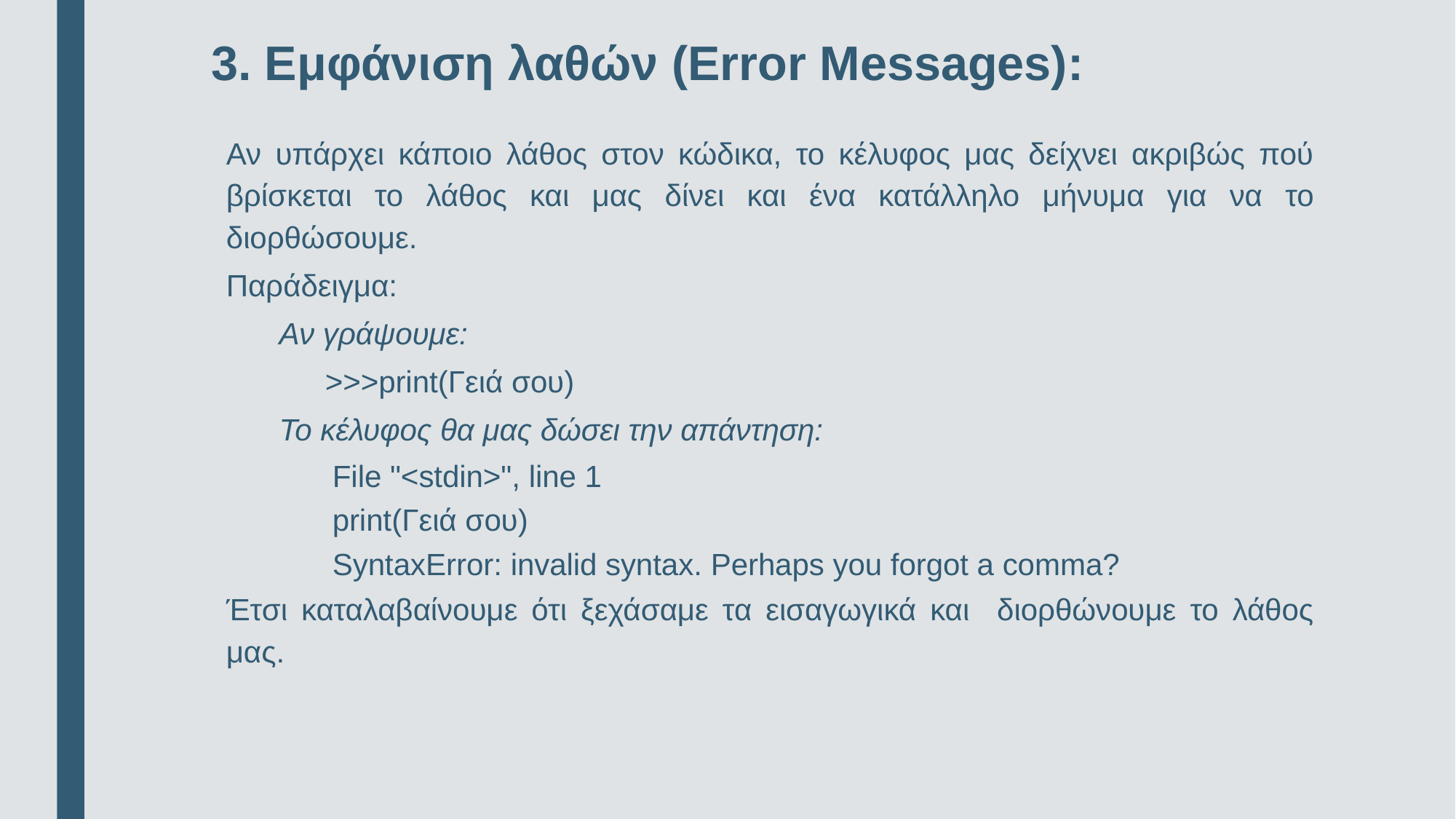

# 3. Εμφάνιση λαθών (Error Messages):
Αν υπάρχει κάποιο λάθος στον κώδικα, το κέλυφος μας δείχνει ακριβώς πού βρίσκεται το λάθος και μας δίνει και ένα κατάλληλο μήνυμα για να το διορθώσουμε.
Παράδειγμα:
Αν γράψουμε:
>>>print(Γειά σου)
Το κέλυφος θα μας δώσει την απάντηση:
File "<stdin>", line 1
print(Γειά σου)
SyntaxError: invalid syntax. Perhaps you forgot a comma?
Έτσι καταλαβαίνουμε ότι ξεχάσαμε τα εισαγωγικά και  διορθώνουμε το λάθος μας.